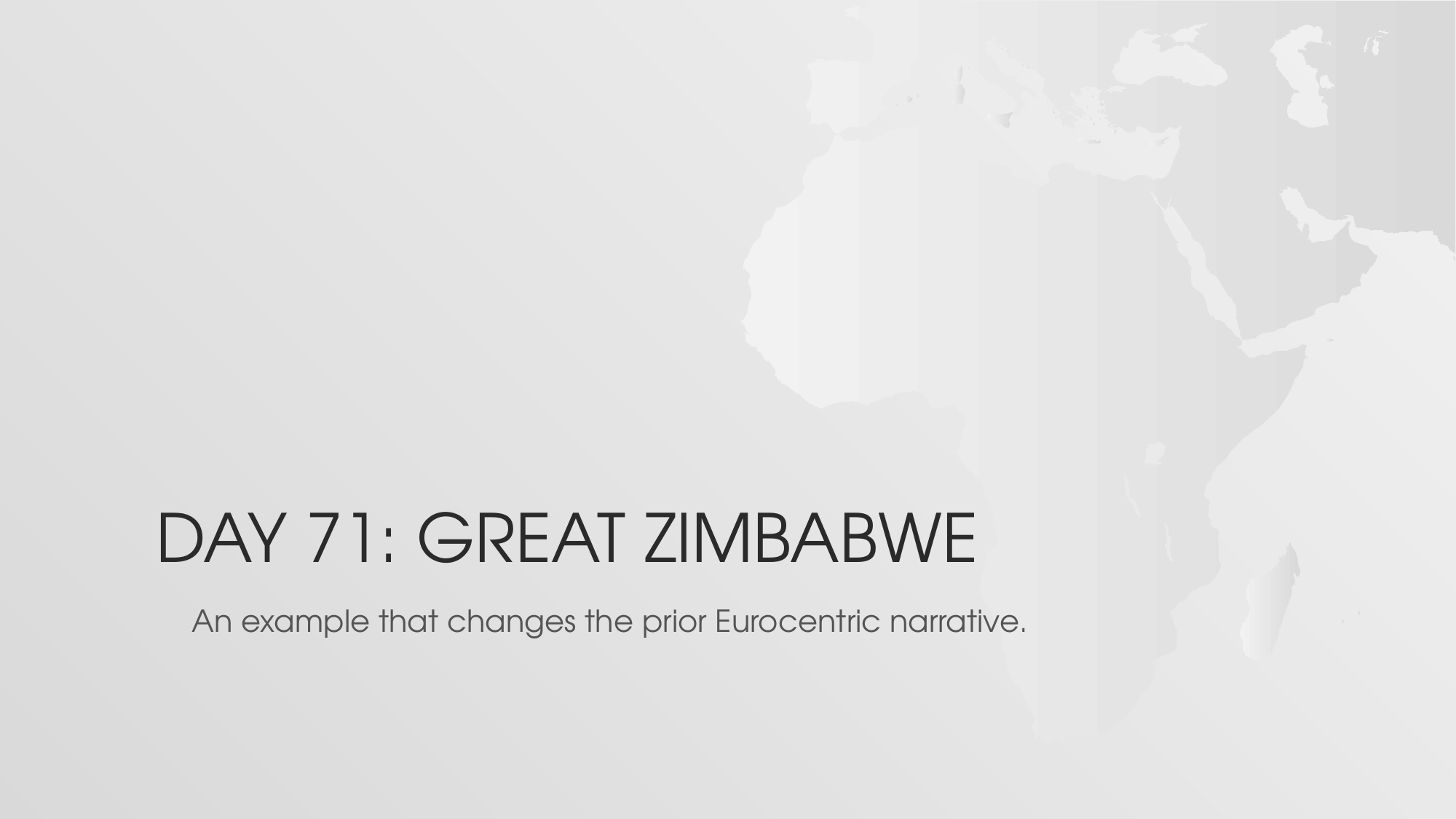

# DAY 71: great Zimbabwe
An example that changes the prior Eurocentric narrative.